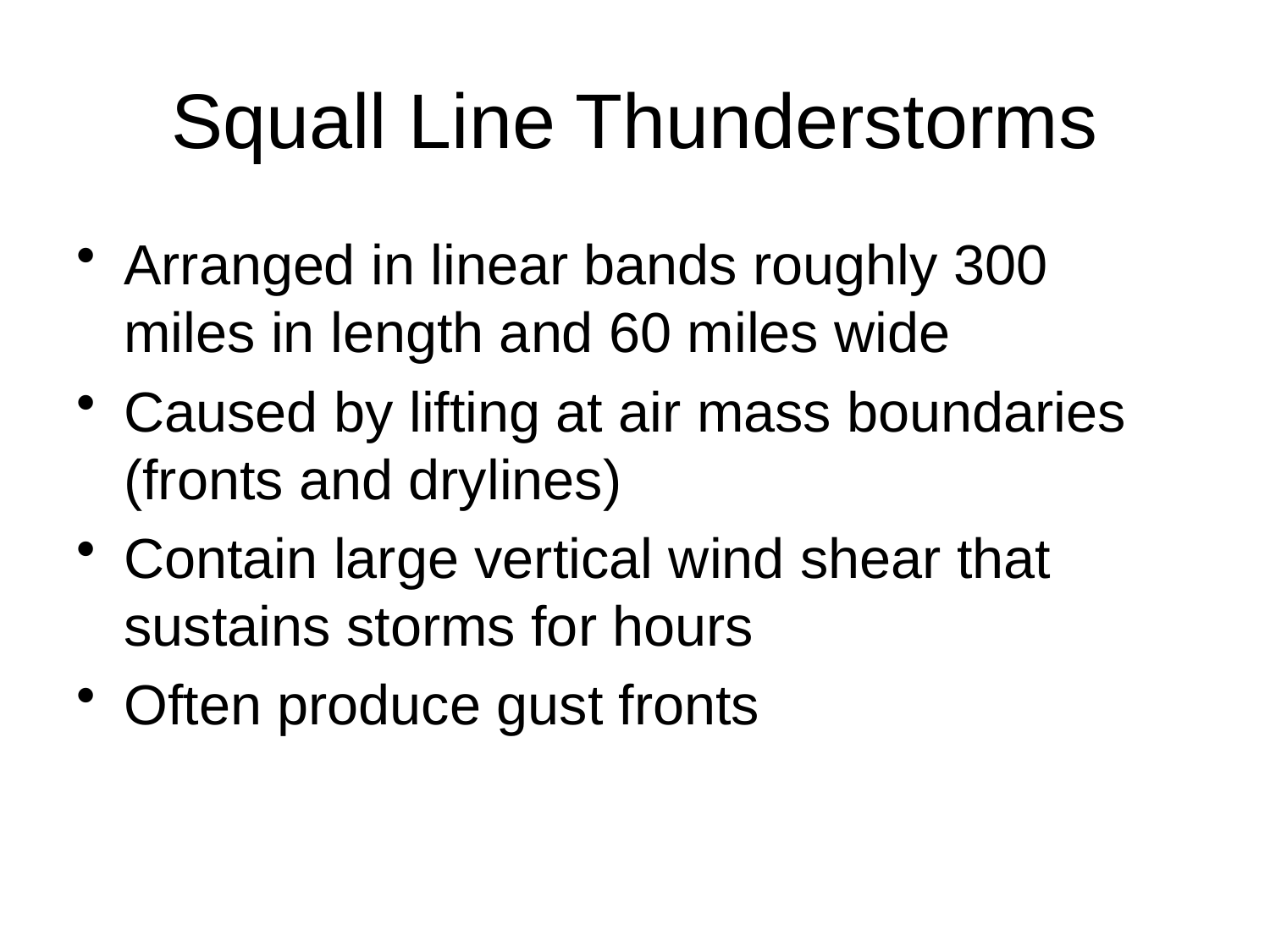

# Squall Line Thunderstorms
Arranged in linear bands roughly 300 miles in length and 60 miles wide
Caused by lifting at air mass boundaries (fronts and drylines)
Contain large vertical wind shear that sustains storms for hours
Often produce gust fronts